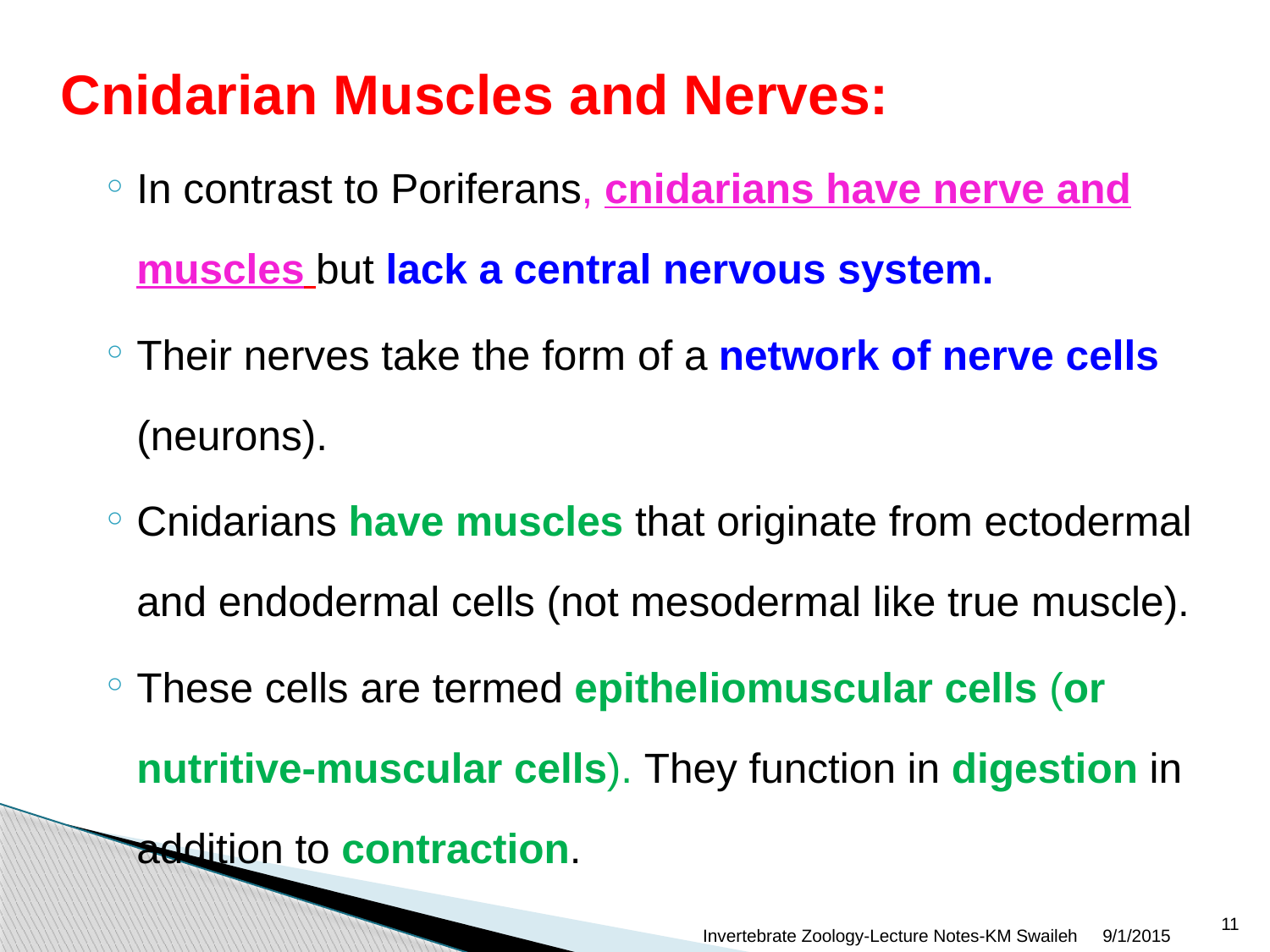

Cnidarian Muscles and Nerves:
In contrast to Poriferans, cnidarians have nerve and muscles but lack a central nervous system.
Their nerves take the form of a network of nerve cells (neurons).
Cnidarians have muscles that originate from ectodermal and endodermal cells (not mesodermal like true muscle).
These cells are termed epitheliomuscular cells (or nutritive-muscular cells). They function in digestion in addition to contraction.

Invertebrate Zoology-Lecture Notes-KM Swaileh
11
9/1/2015